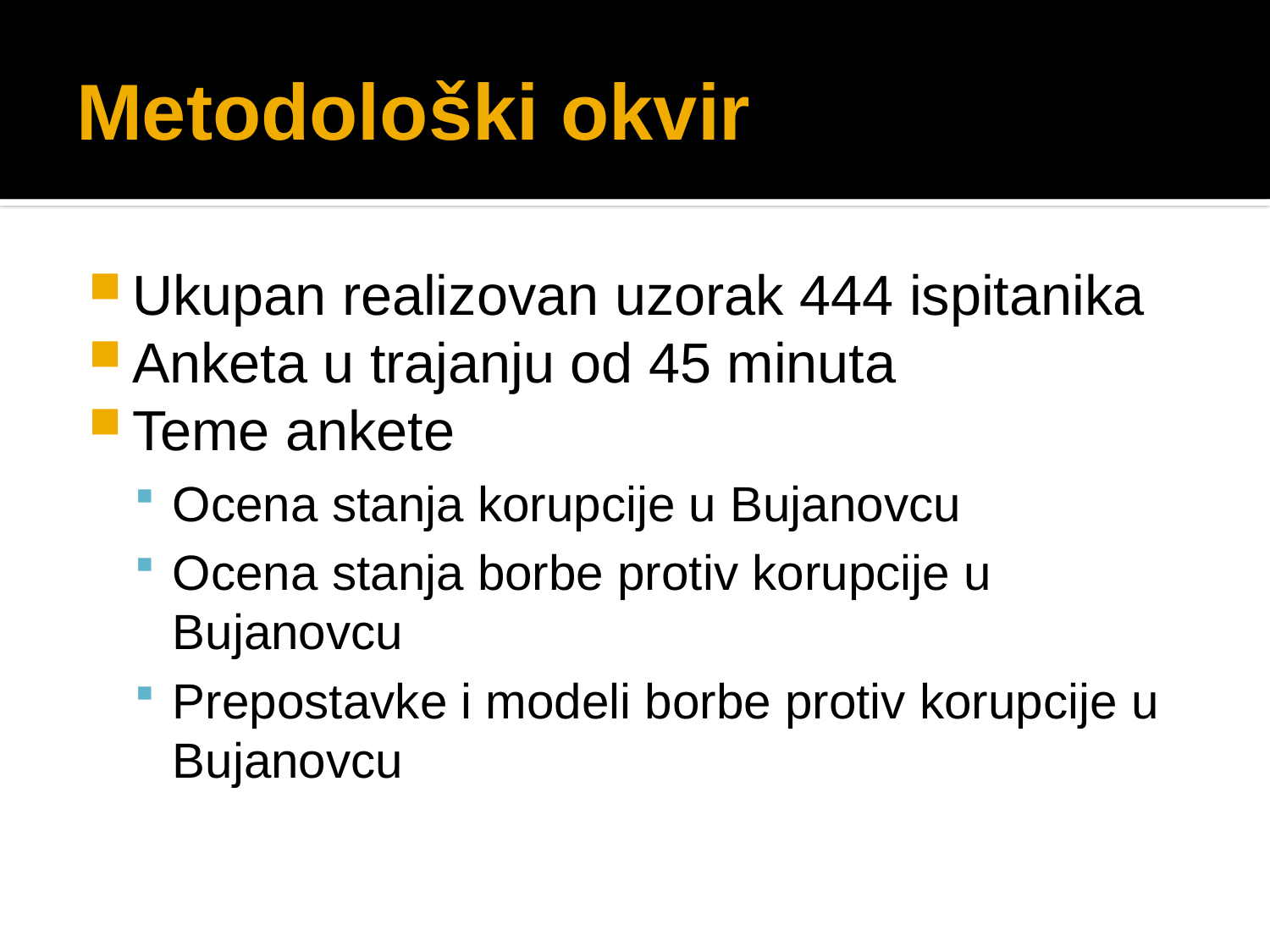

# Metodološki okvir
Ukupan realizovan uzorak 444 ispitanika
Anketa u trajanju od 45 minuta
Teme ankete
Ocena stanja korupcije u Bujanovcu
Ocena stanja borbe protiv korupcije u Bujanovcu
Prepostavke i modeli borbe protiv korupcije u Bujanovcu